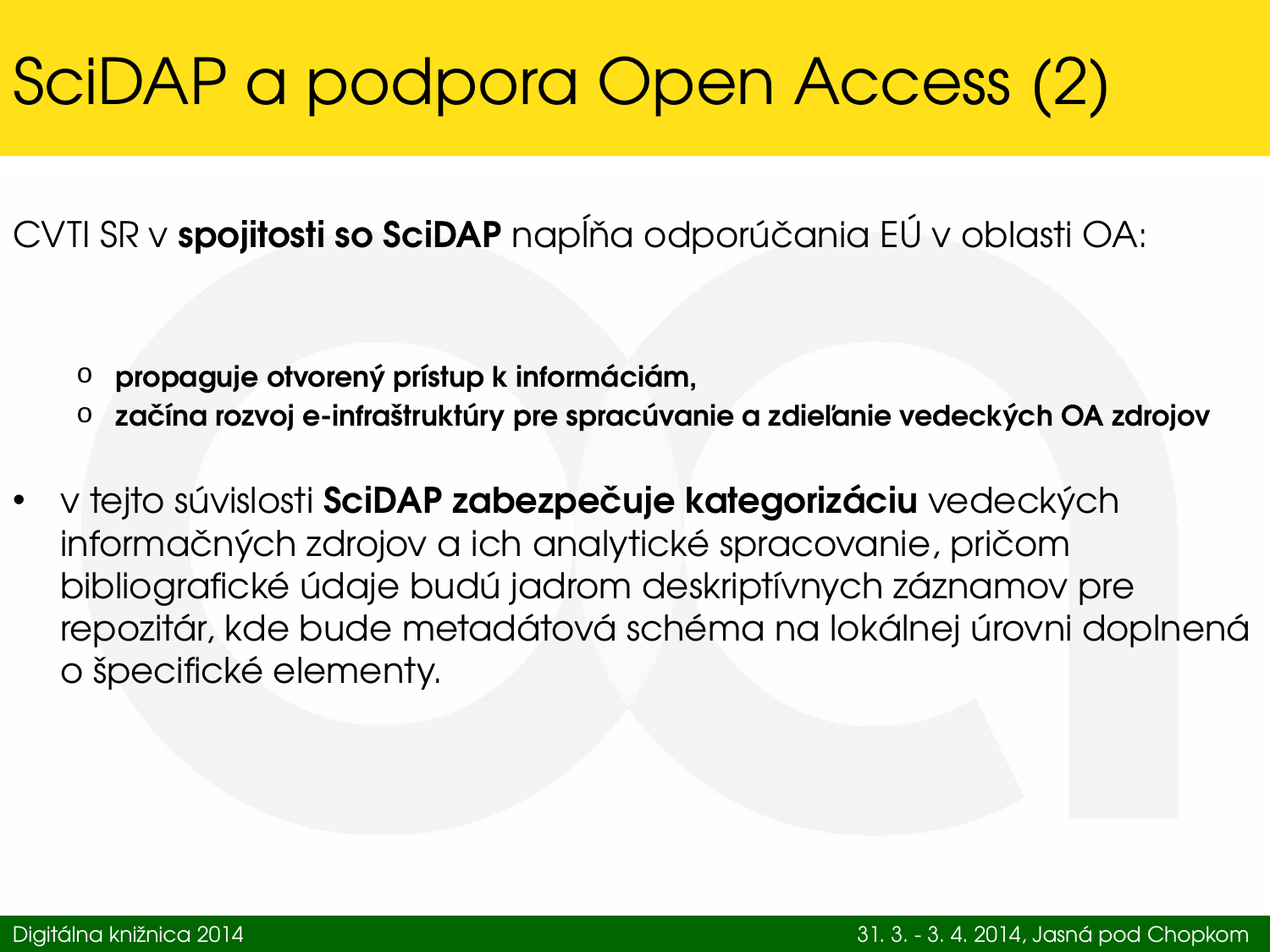

# SciDAP a podpora Open Access (2)

CVTI SR v spojitosti so SciDAP napĺňa odporúčania EÚ v oblasti OA:

propaguje otvorený prístup k informáciám,
začína rozvoj e-infraštruktúry pre spracúvanie a zdieľanie vedeckých OA zdrojov

v tejto súvislosti SciDAP zabezpečuje kategorizáciu vedeckých informačných zdrojov a ich analytické spracovanie, pričom bibliografické údaje budú jadrom deskriptívnych záznamov pre repozitár, kde bude metadátová schéma na lokálnej úrovni doplnená o špecifické elementy.